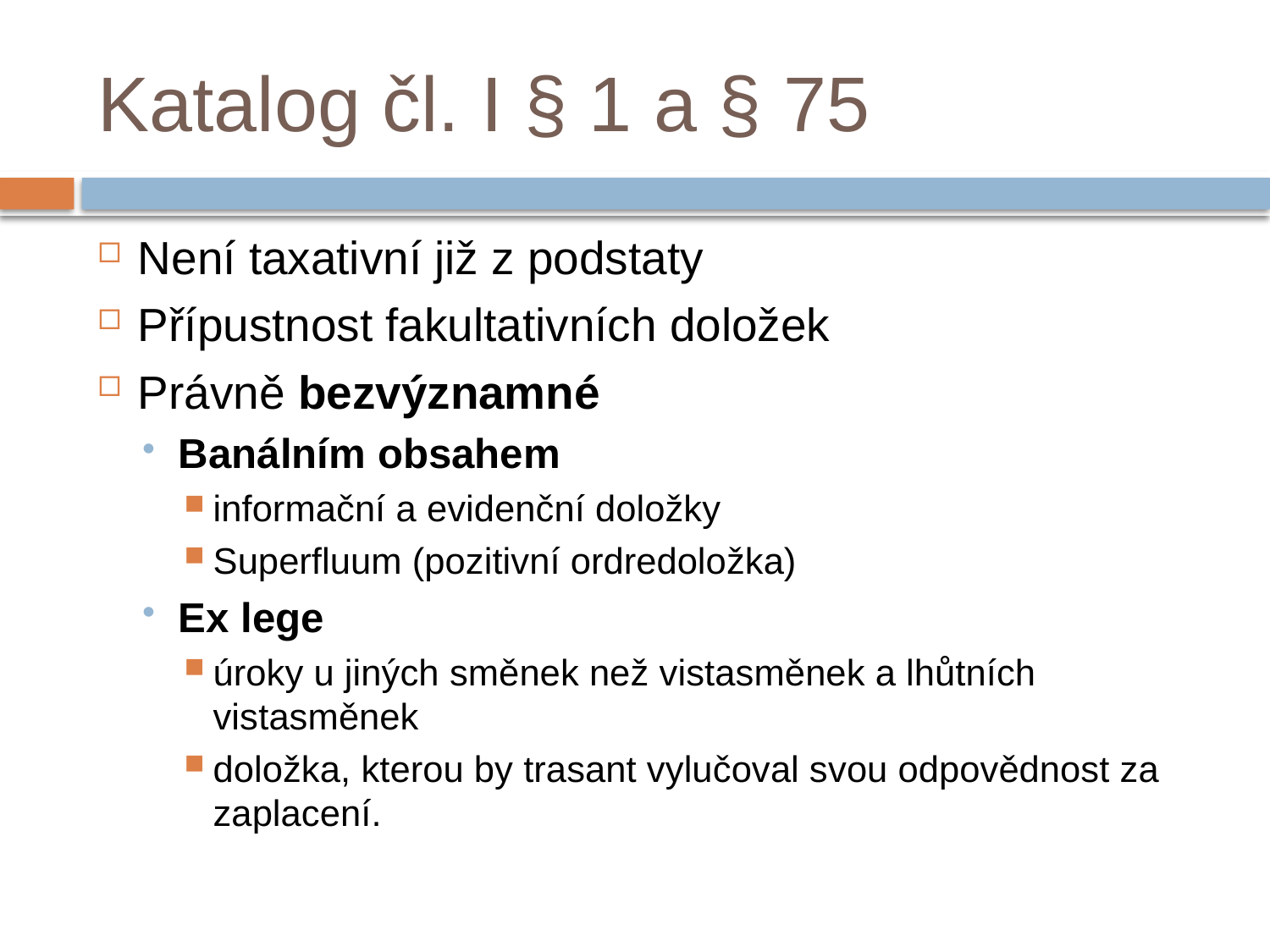

# Katalog čl. I § 1 a § 75
Není taxativní již z podstaty
Přípustnost fakultativních doložek
Právně bezvýznamné
Banálním obsahem
informační a evidenční doložky
Superfluum (pozitivní ordredoložka)
Ex lege
úroky u jiných směnek než vistasměnek a lhůtních vistasměnek
doložka, kterou by trasant vylučoval svou odpovědnost za zaplacení.